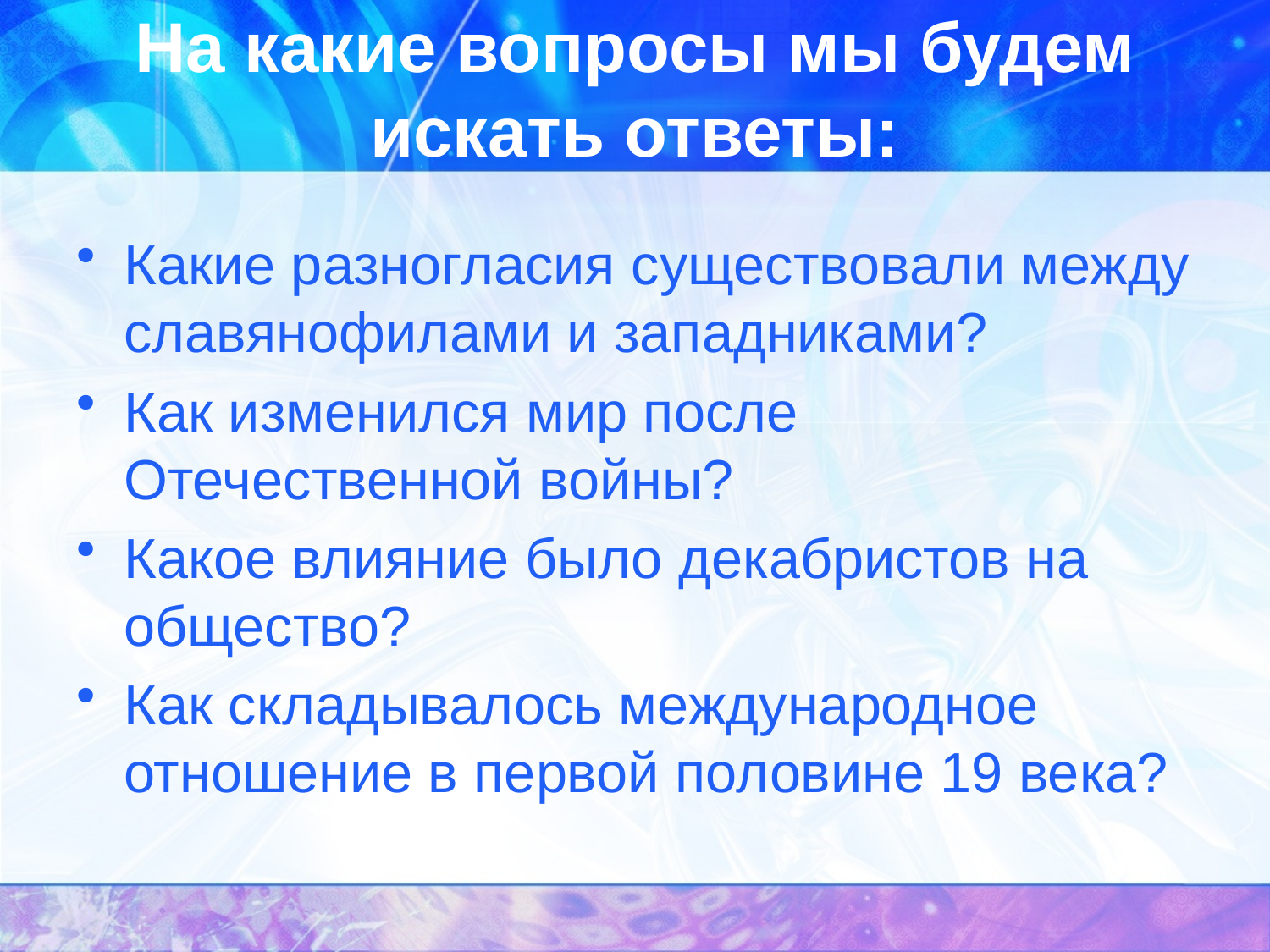

# На какие вопросы мы будем искать ответы:
Какие разногласия существовали между славянофилами и западниками?
Как изменился мир после Отечественной войны?
Какое влияние было декабристов на общество?
Как складывалось международное отношение в первой половине 19 века?